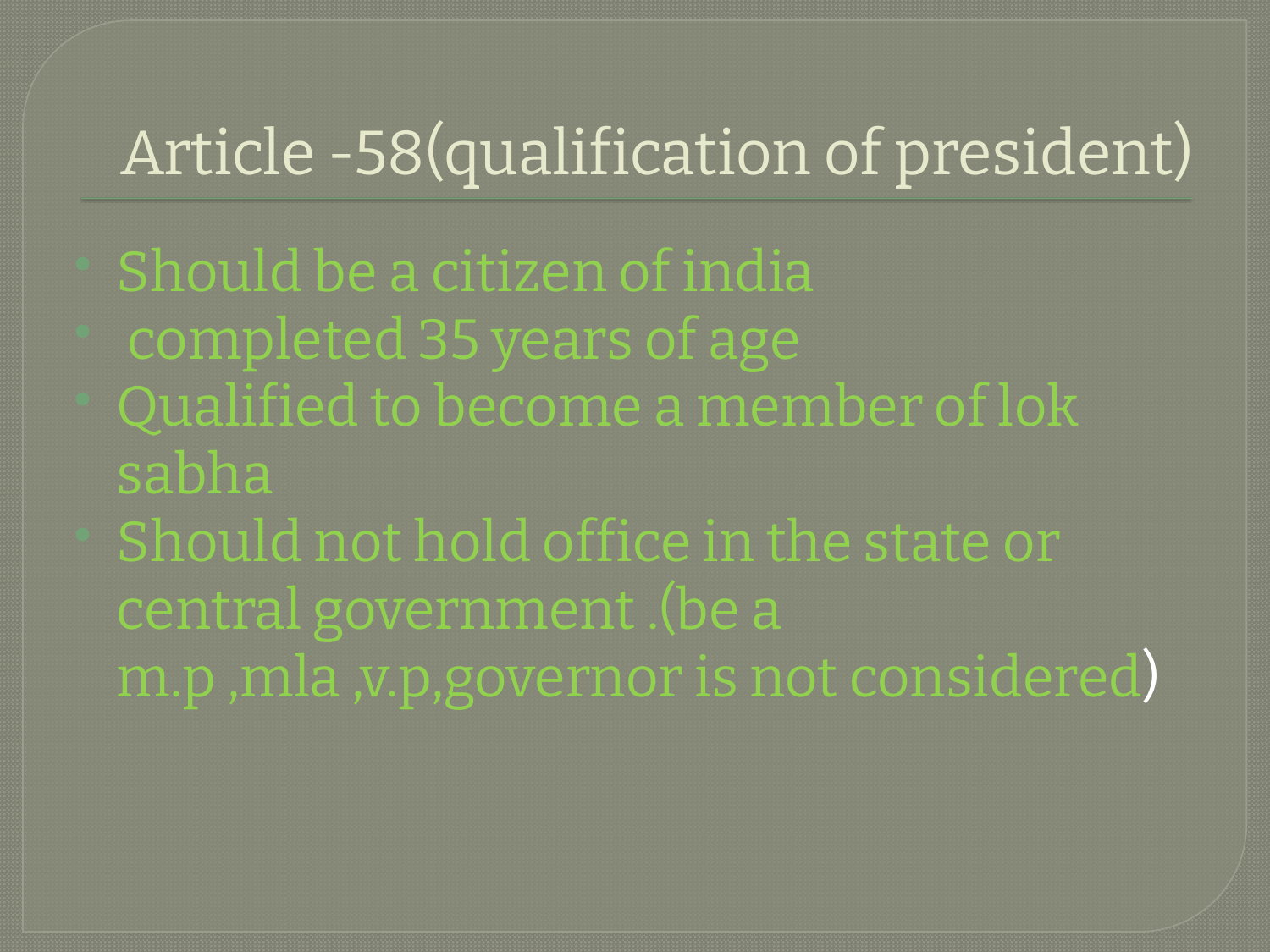

# Article -58(qualification of president)
Should be a citizen of india
 completed 35 years of age
Qualified to become a member of lok sabha
Should not hold office in the state or central government .(be a m.p ,mla ,v.p,governor is not considered)